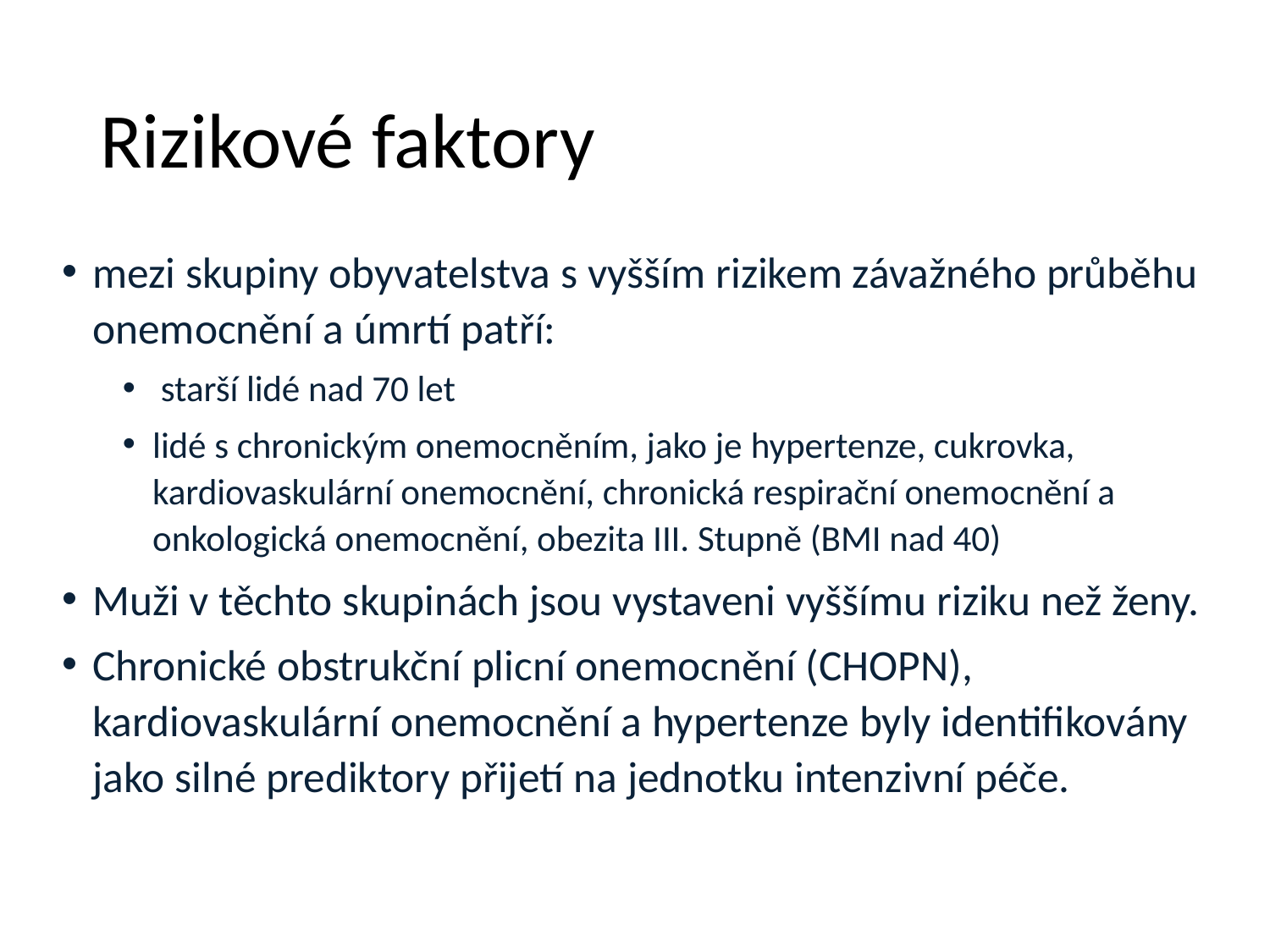

# Rizikové faktory
mezi skupiny obyvatelstva s vyšším rizikem závažného průběhu onemocnění a úmrtí patří:
 starší lidé nad 70 let
lidé s chronickým onemocněním, jako je hypertenze, cukrovka, kardiovaskulární onemocnění, chronická respirační onemocnění a onkologická onemocnění, obezita III. Stupně (BMI nad 40)
Muži v těchto skupinách jsou vystaveni vyššímu riziku než ženy.
Chronické obstrukční plicní onemocnění (CHOPN), kardiovaskulární onemocnění a hypertenze byly identifikovány jako silné prediktory přijetí na jednotku intenzivní péče.